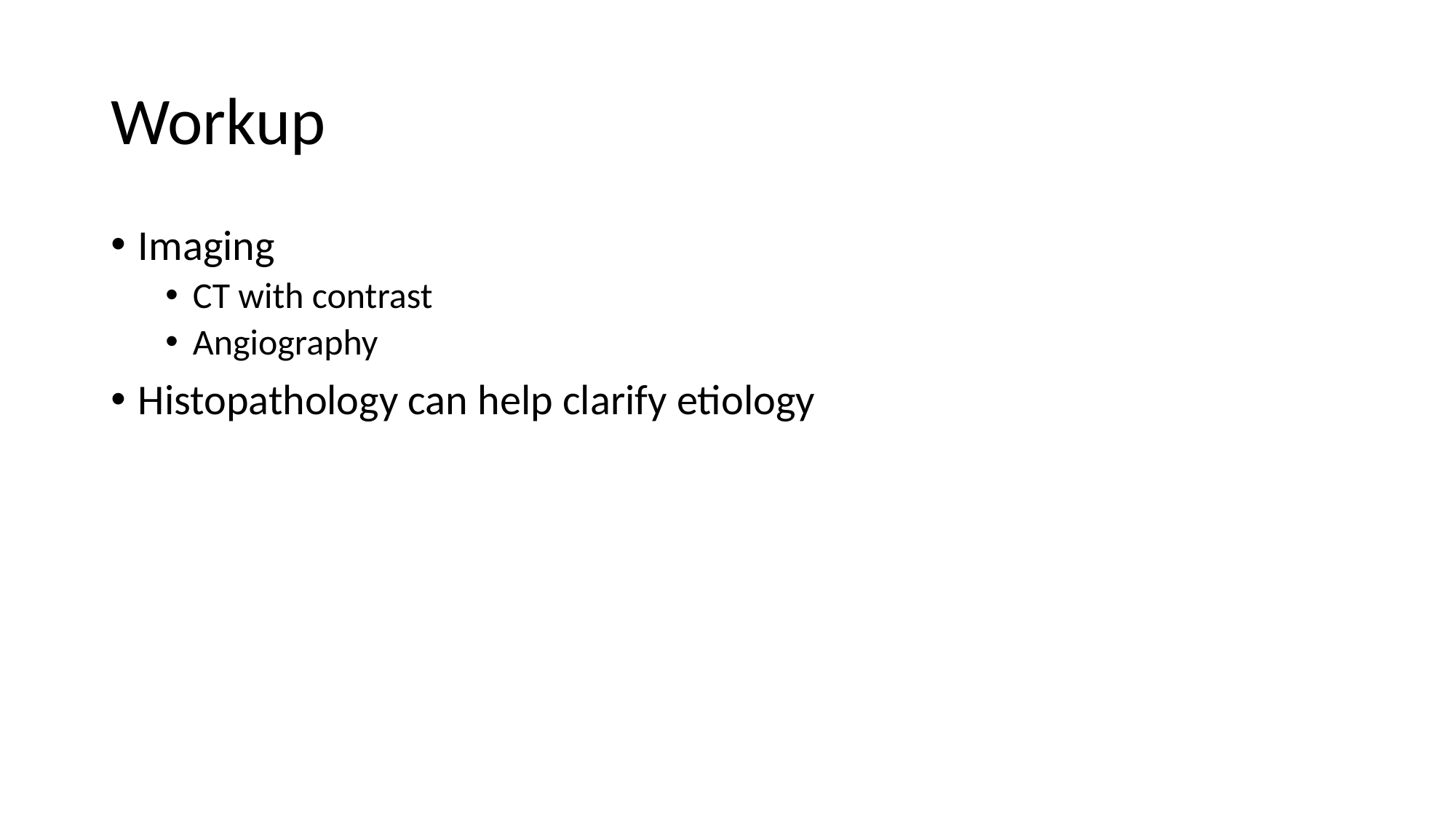

# Workup
Imaging
CT with contrast
Angiography
Histopathology can help clarify etiology